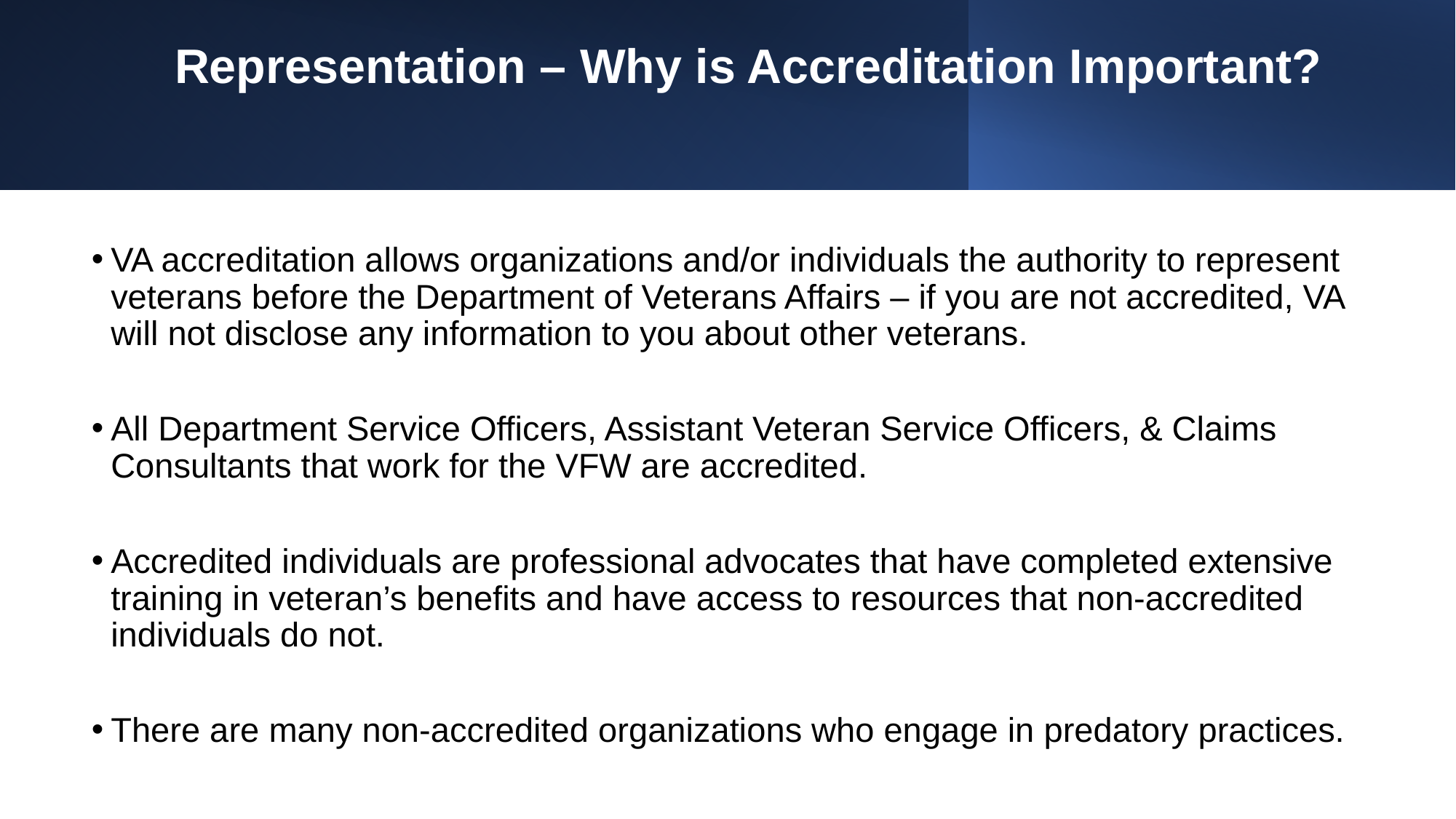

# Representation – Why is Accreditation Important?
VA accreditation allows organizations and/or individuals the authority to represent veterans before the Department of Veterans Affairs – if you are not accredited, VA will not disclose any information to you about other veterans.

All Department Service Officers, Assistant Veteran Service Officers, & Claims Consultants that work for the VFW are accredited.

Accredited individuals are professional advocates that have completed extensive training in veteran’s benefits and have access to resources that non-accredited individuals do not.

There are many non-accredited organizations who engage in predatory practices.